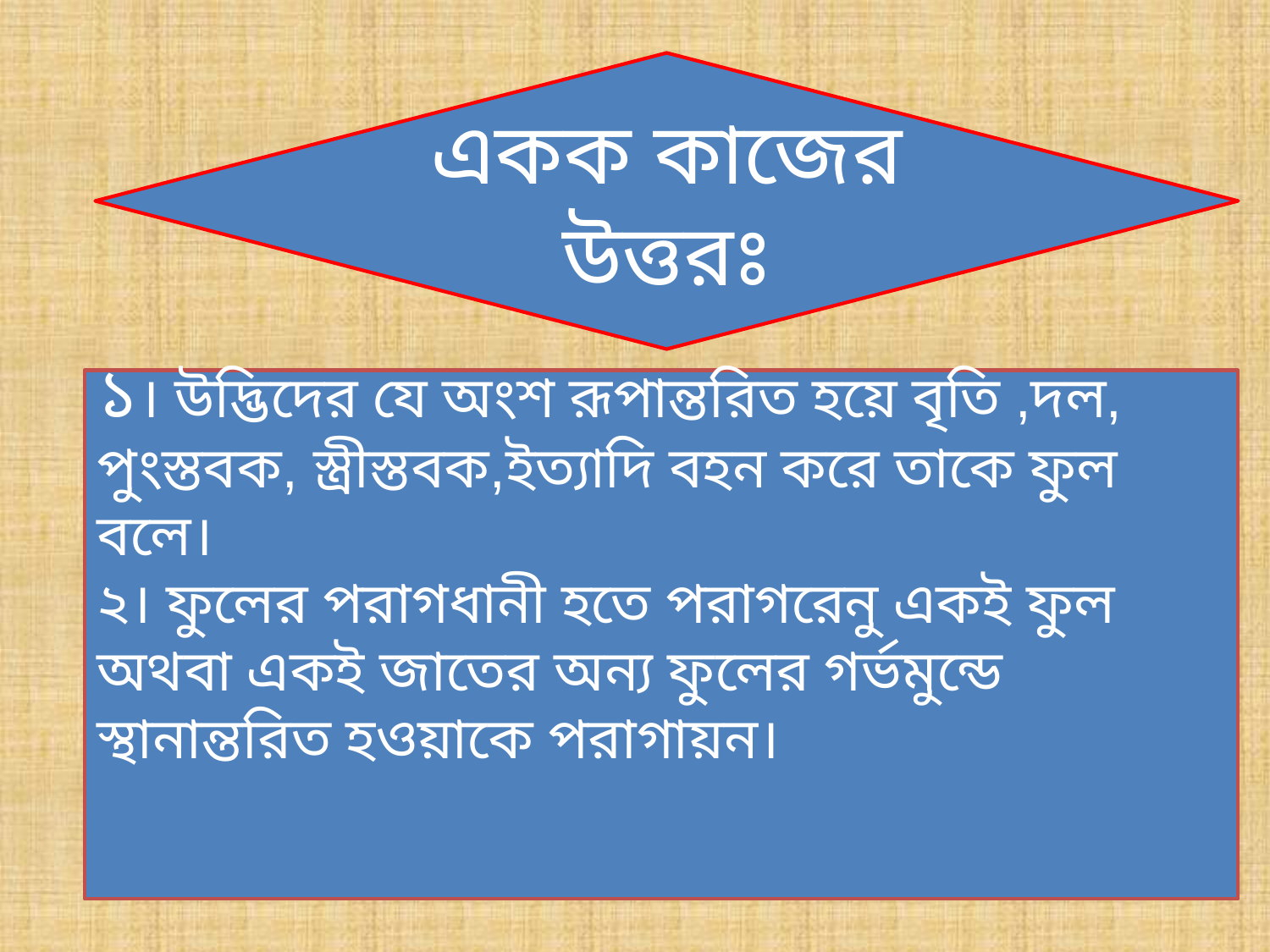

একক কাজের উত্তরঃ
১। উদ্ভিদের যে অংশ রূপান্তরিত হয়ে বৃতি ,দল, পুংস্তবক, স্ত্রীস্তবক,ইত্যাদি বহন করে তাকে ফুল বলে।
২। ফুলের পরাগধানী হতে পরাগরেনু একই ফুল অথবা একই জাতের অন্য ফুলের গর্ভমুন্ডে স্থানান্তরিত হওয়াকে পরাগায়ন।